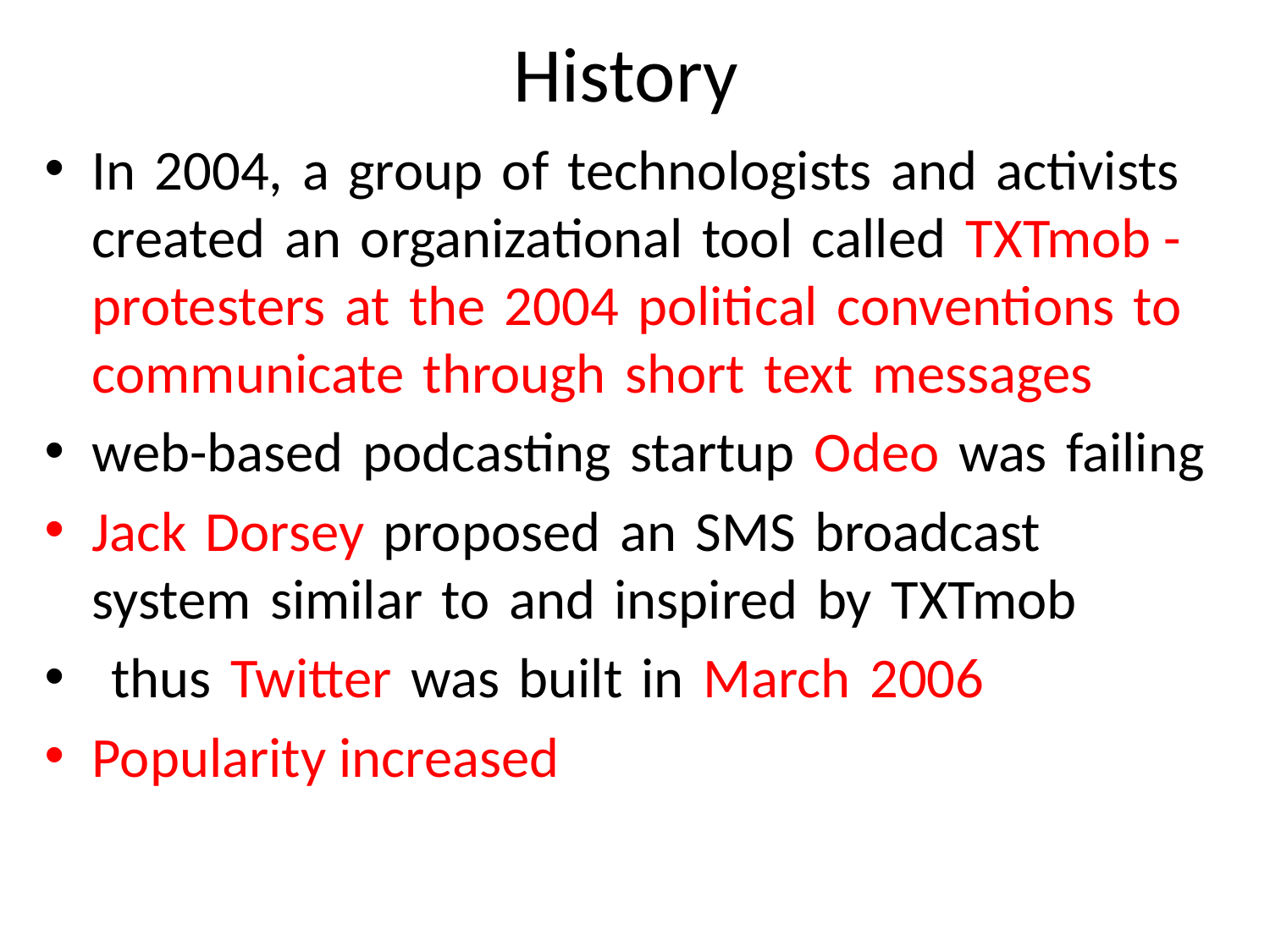

# History
In 2004, a group of technologists and activists created an organizational tool called TXTmob -  protesters at the 2004 political conventions to communicate through short text messages
web-based podcasting startup Odeo was failing
Jack Dorsey proposed an SMS broadcast system similar to and inspired by TXTmob
 thus Twitter was built in March 2006
Popularity increased